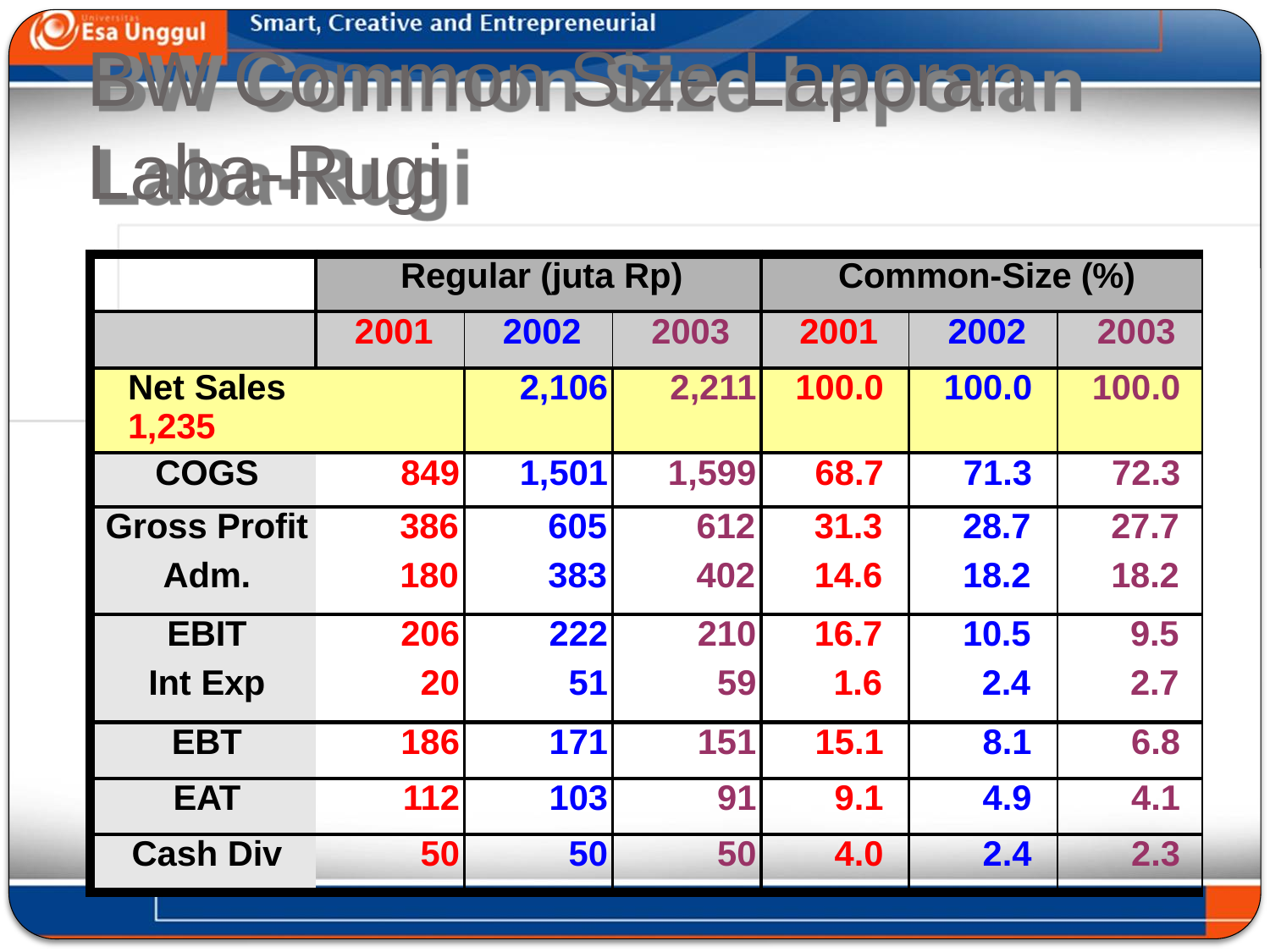

# BW Common Size Laporan  Laba-Rugi
|  | Regular (juta Rp) |  |  | Common-Size (%) |  |  |
| --- | --- | --- | --- | --- | --- | --- |
|  | 2001 | 2002 | 2003 | 2001 | 2002 | 2003 |
| Net Sales 1,235 |  | 2,106 | 2,211 | 100.0 | 100.0 | 100.0 |
| COGS | 849 | 1,501 | 1,599 | 68.7 | 71.3 | 72.3 |
| Gross Profit Adm. | 386 180 | 605 383 | 612 402 | 31.3 14.6 | 28.7 18.2 | 27.7 18.2 |
| EBIT Int Exp | 206 20 | 222 51 | 210 59 | 16.7 1.6 | 10.5 2.4 | 9.5 2.7 |
| EBT | 186 | 171 | 151 | 15.1 | 8.1 | 6.8 |
| EAT | 112 | 103 | 91 | 9.1 | 4.9 | 4.1 |
| Cash Div | 50 | 50 | 50 | 4.0 | 2.4 | 2.3 |